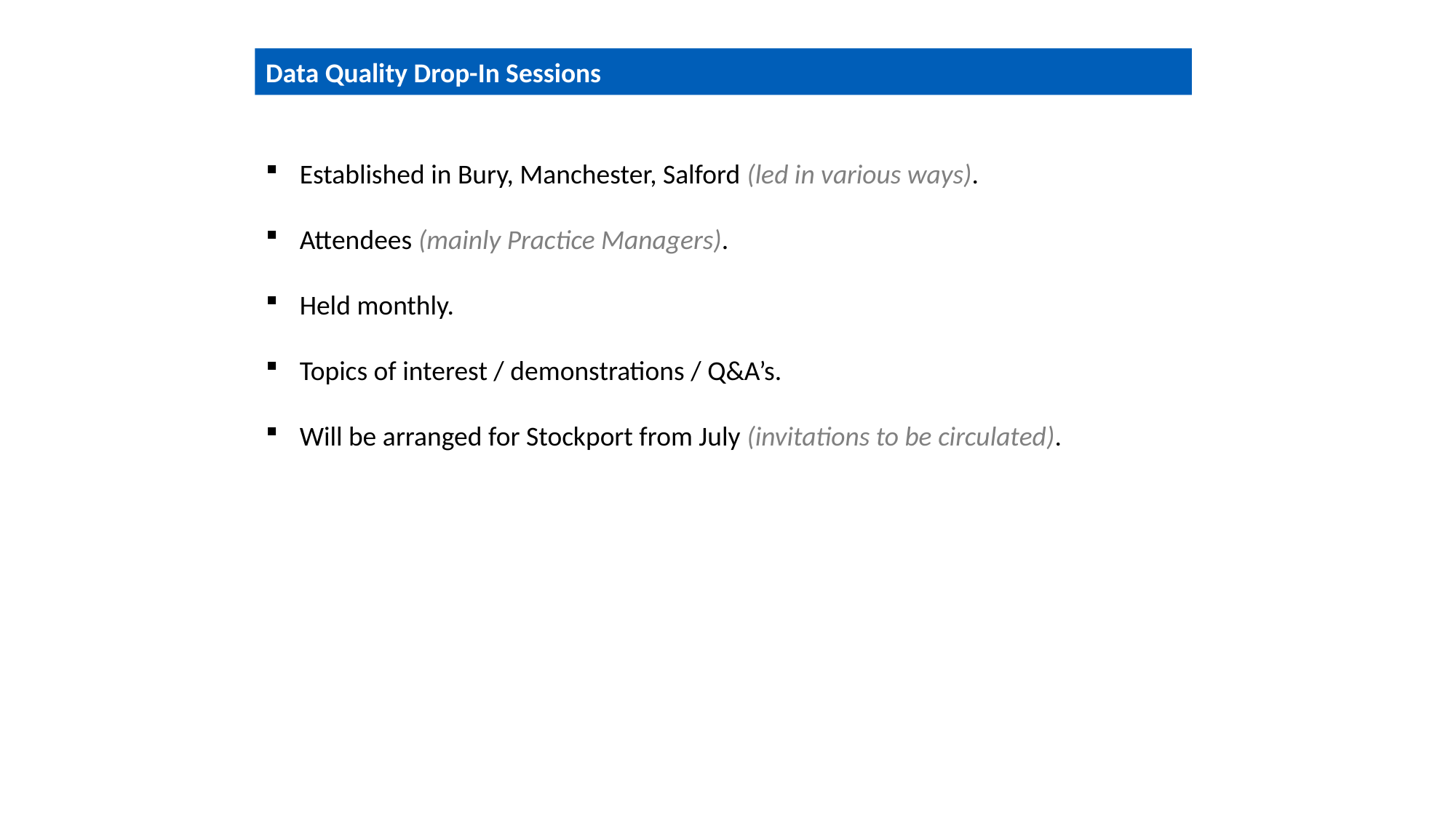

Data Quality Drop-In Sessions
Established in Bury, Manchester, Salford (led in various ways).

Attendees (mainly Practice Managers).

Held monthly.

Topics of interest / demonstrations / Q&A’s.

Will be arranged for Stockport from July (invitations to be circulated).